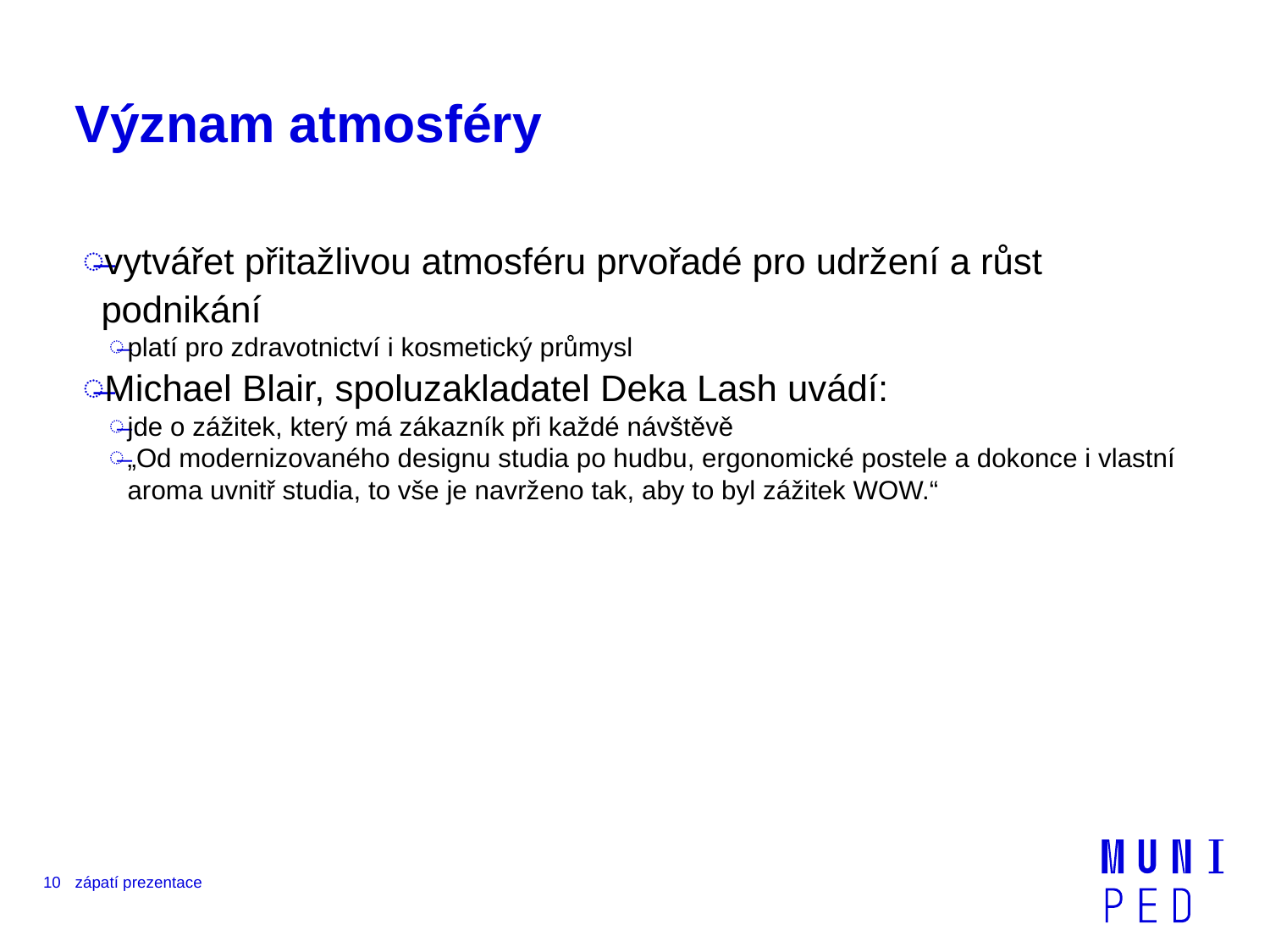

# Význam atmosféry
vytvářet přitažlivou atmosféru prvořadé pro udržení a růst podnikání
platí pro zdravotnictví i kosmetický průmysl
Michael Blair, spoluzakladatel Deka Lash uvádí:
jde o zážitek, který má zákazník při každé návštěvě
„Od modernizovaného designu studia po hudbu, ergonomické postele a dokonce i vlastní aroma uvnitř studia, to vše je navrženo tak, aby to byl zážitek WOW.“
10
zápatí prezentace